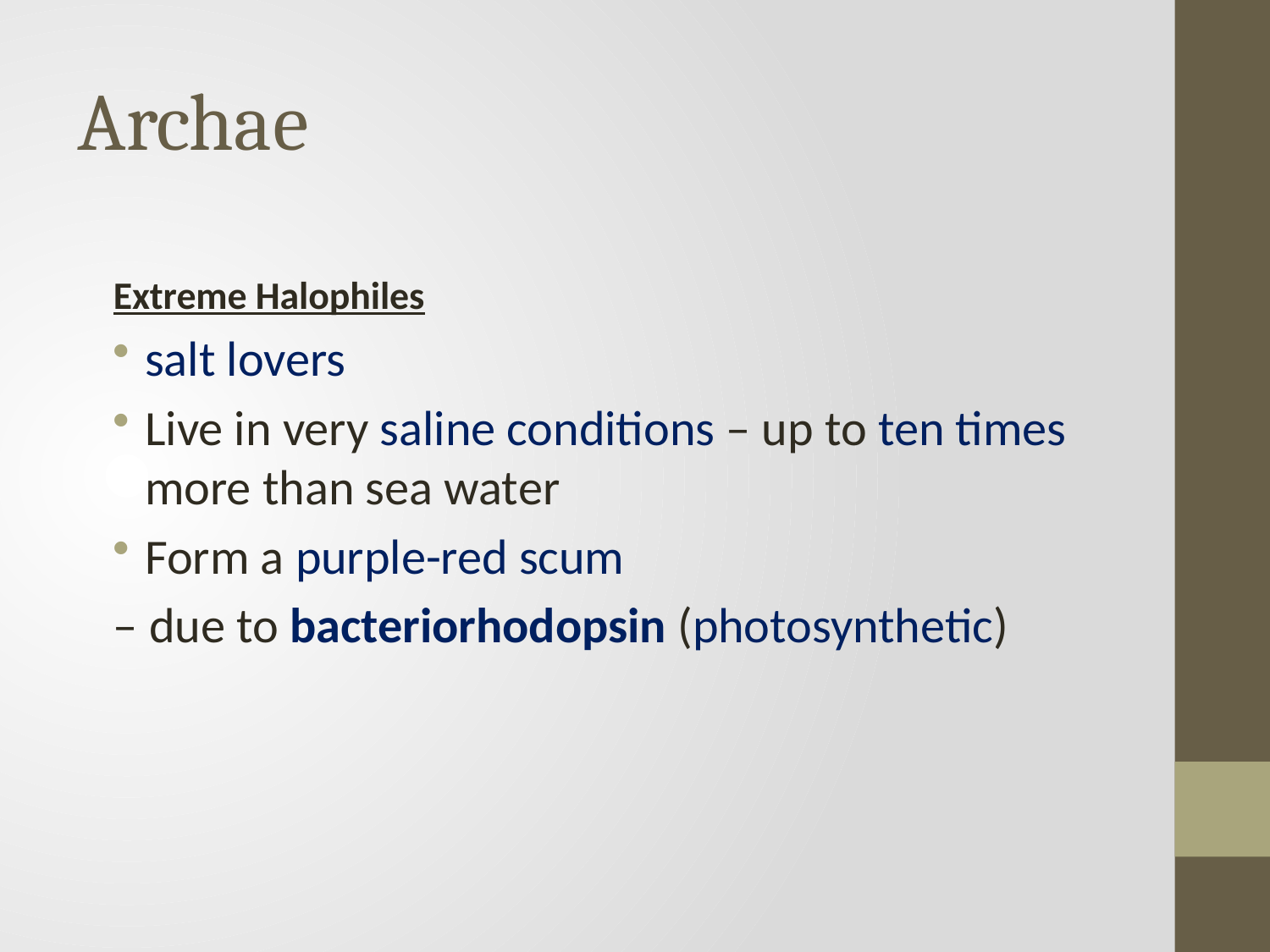

# Archae
Extreme Halophiles
salt lovers
Live in very saline conditions – up to ten times more than sea water
Form a purple-red scum
– due to bacteriorhodopsin (photosynthetic)